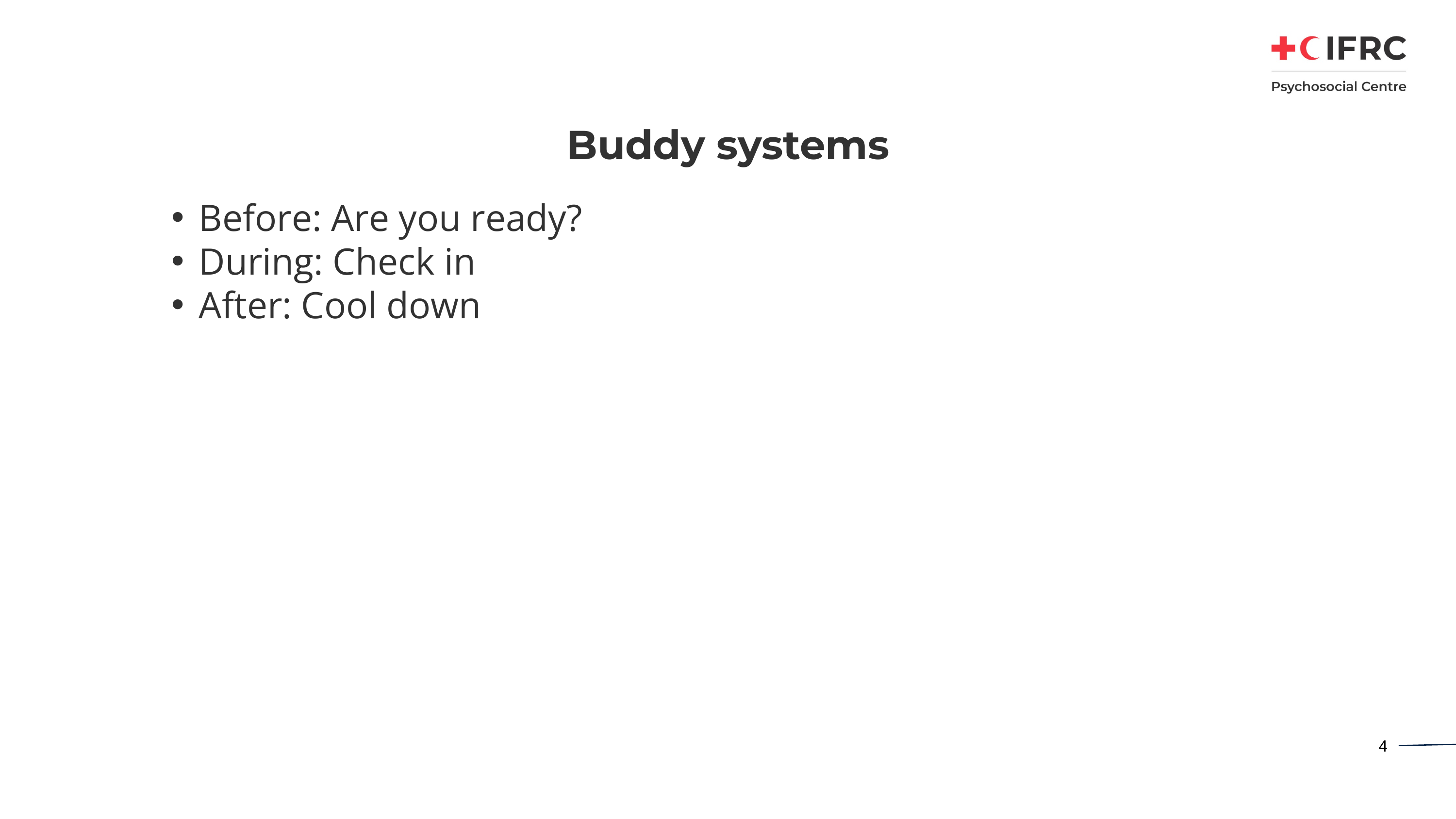

# Buddy systems
Before: Are you ready?
During: Check in
After: Cool down